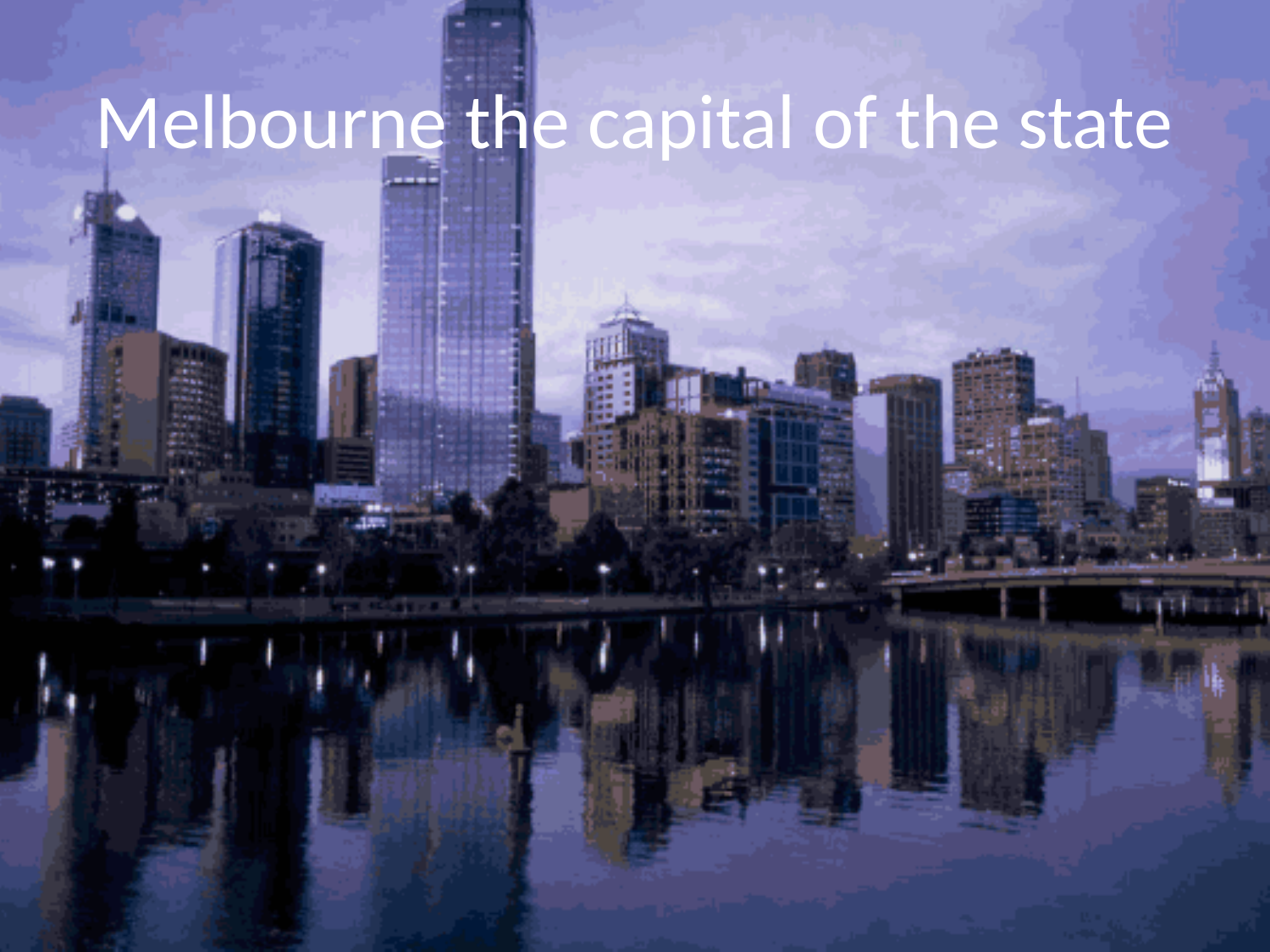

# Melbourne the capital of the state